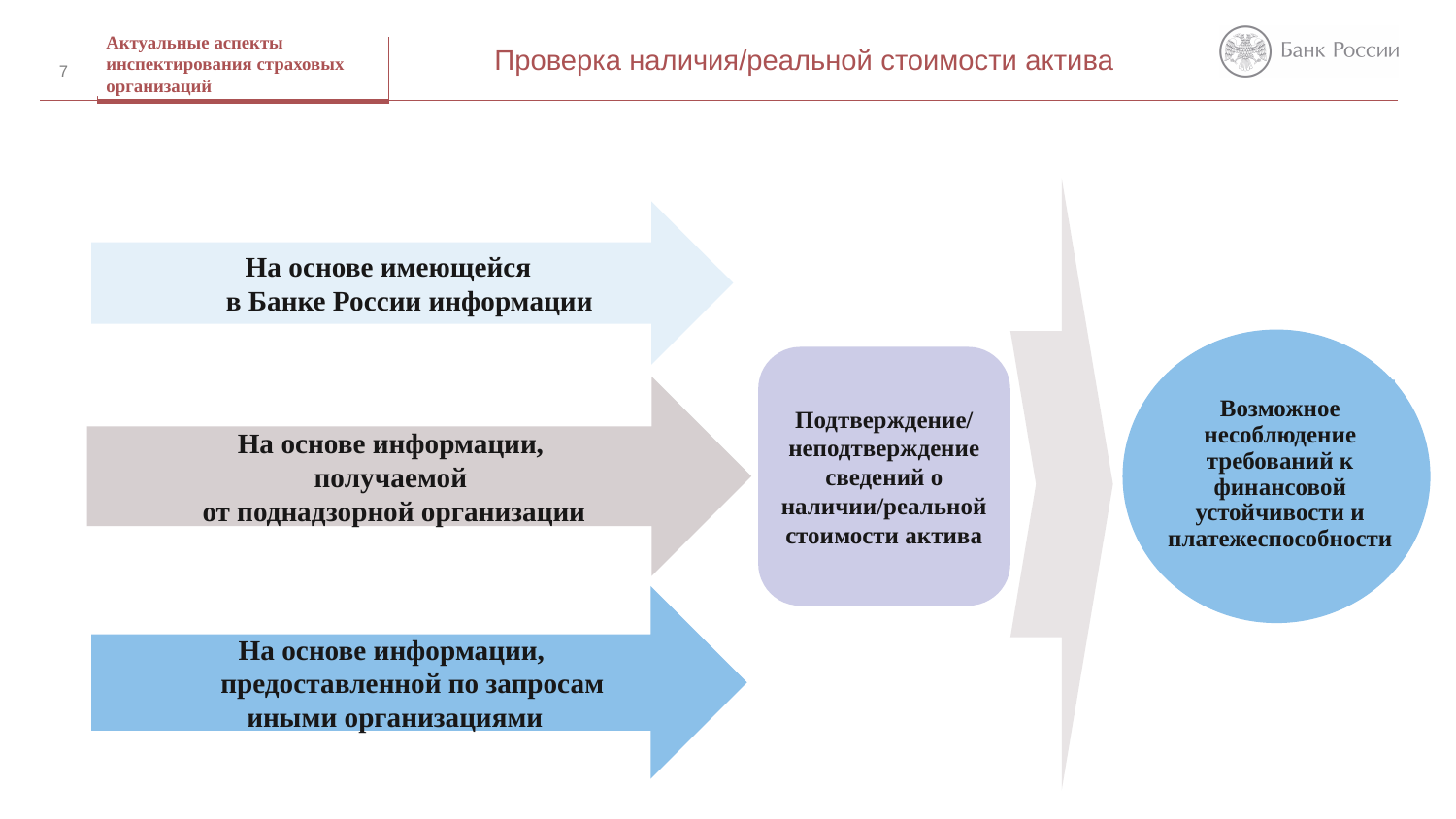

Проверка наличия/реальной стоимости актива
Актуальные аспекты инспектирования страховых организаций
7
7

На основе имеющейся
      в Банке России информации

Возможное несоблюдение требований к финансовой устойчивости и платежеспособности
Подтверждение/ неподтверждение сведений о наличии/реальной стоимости актива
На основе информации,
получаемой
от поднадзорной организации
На основе информации,
      предоставленной по запросам
иными организациями